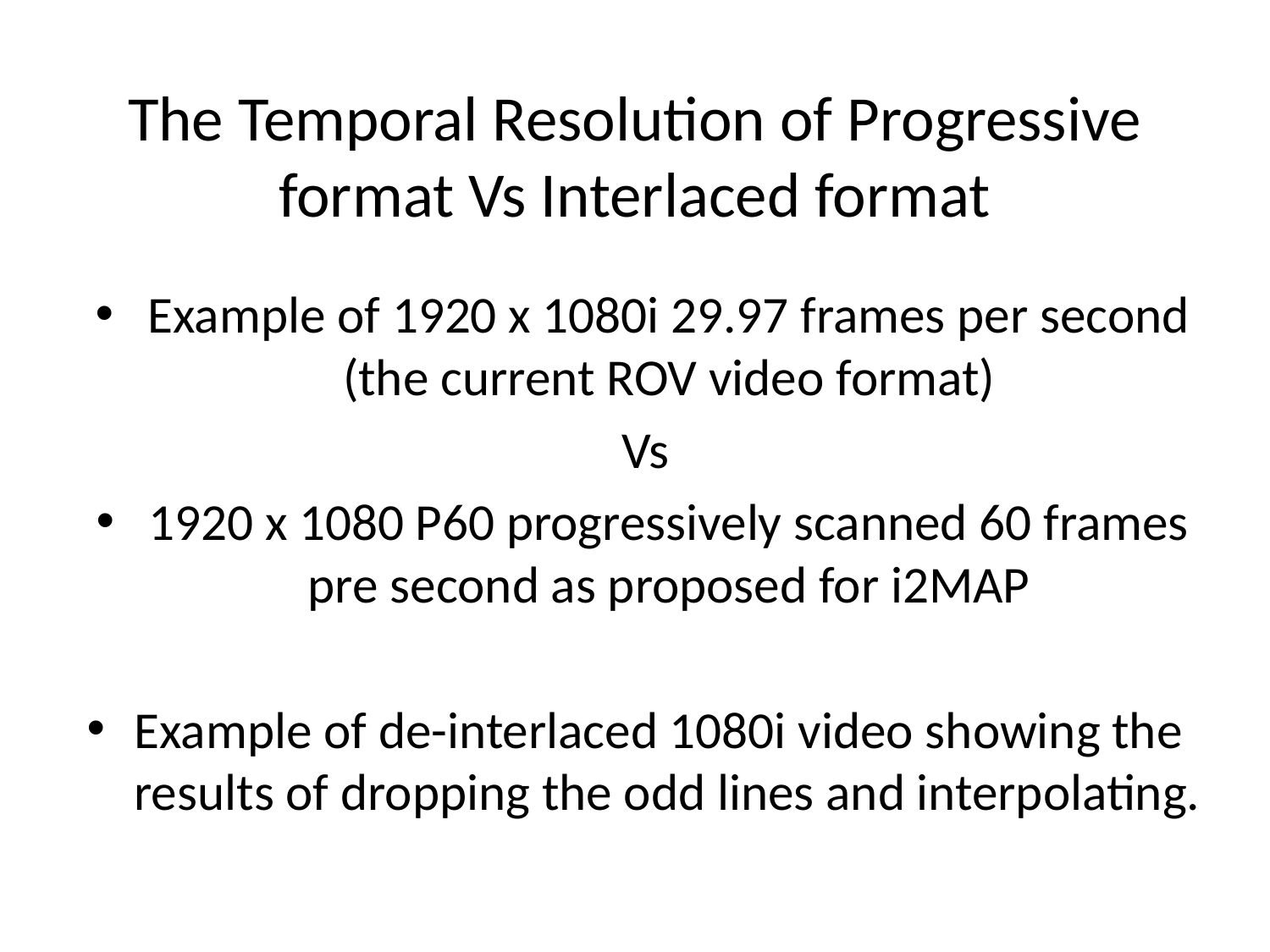

# The Temporal Resolution of Progressive format Vs Interlaced format
Example of 1920 x 1080i 29.97 frames per second (the current ROV video format)
Vs
1920 x 1080 P60 progressively scanned 60 frames pre second as proposed for i2MAP

Example of de-interlaced 1080i video showing the results of dropping the odd lines and interpolating.